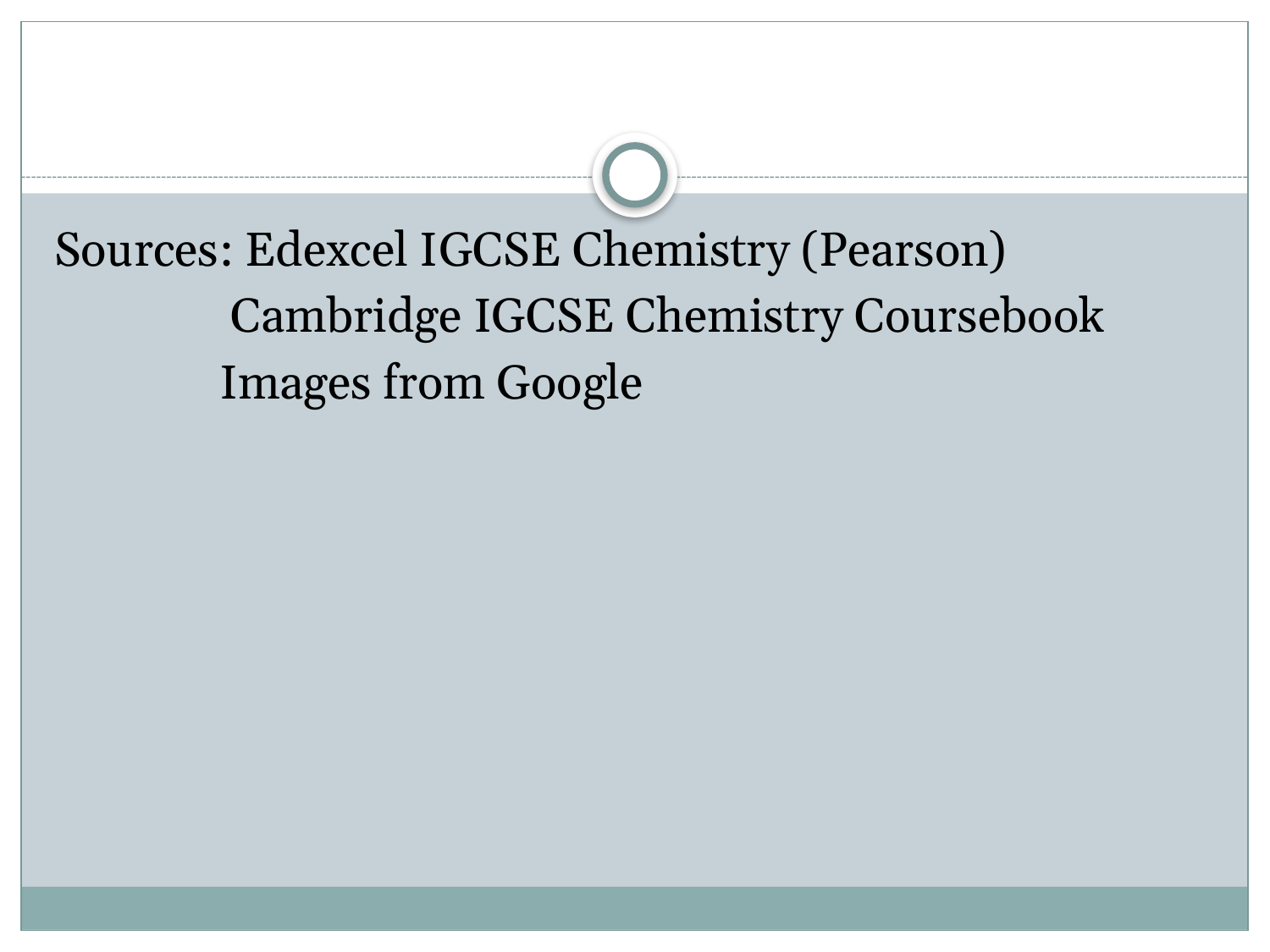

#
Sources: Edexcel IGCSE Chemistry (Pearson)
		 Cambridge IGCSE Chemistry Coursebook
		Images from Google